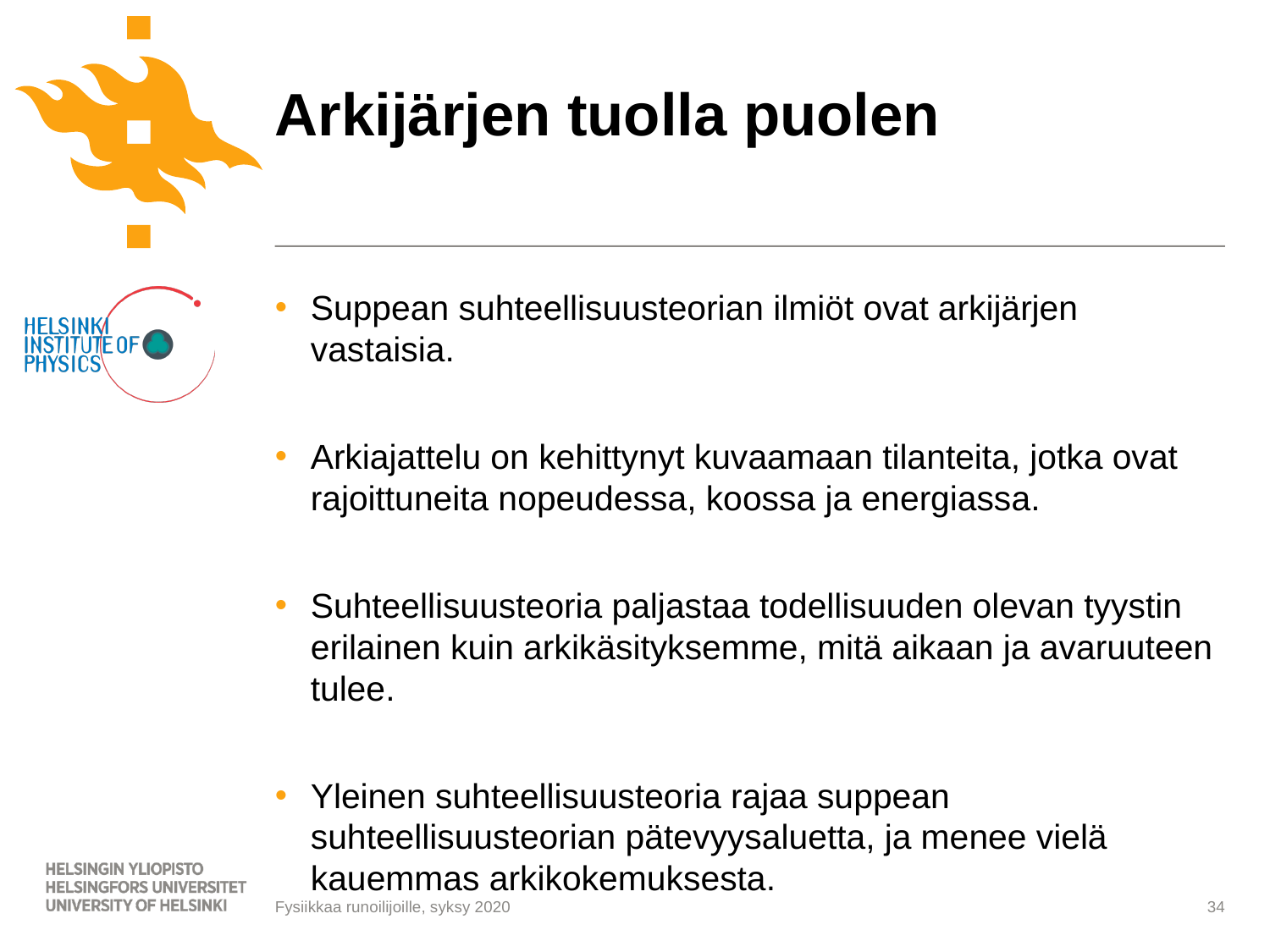

# Arkijärjen tuolla puolen
Suppean suhteellisuusteorian ilmiöt ovat arkijärjen vastaisia.

Arkiajattelu on kehittynyt kuvaamaan tilanteita, jotka ovat rajoittuneita nopeudessa, koossa ja energiassa.

Suhteellisuusteoria paljastaa todellisuuden olevan tyystin erilainen kuin arkikäsityksemme, mitä aikaan ja avaruuteen tulee.

Yleinen suhteellisuusteoria rajaa suppean suhteellisuusteorian pätevyysaluetta, ja menee vielä kauemmas arkikokemuksesta.

34
Fysiikkaa runoilijoille, syksy 2020